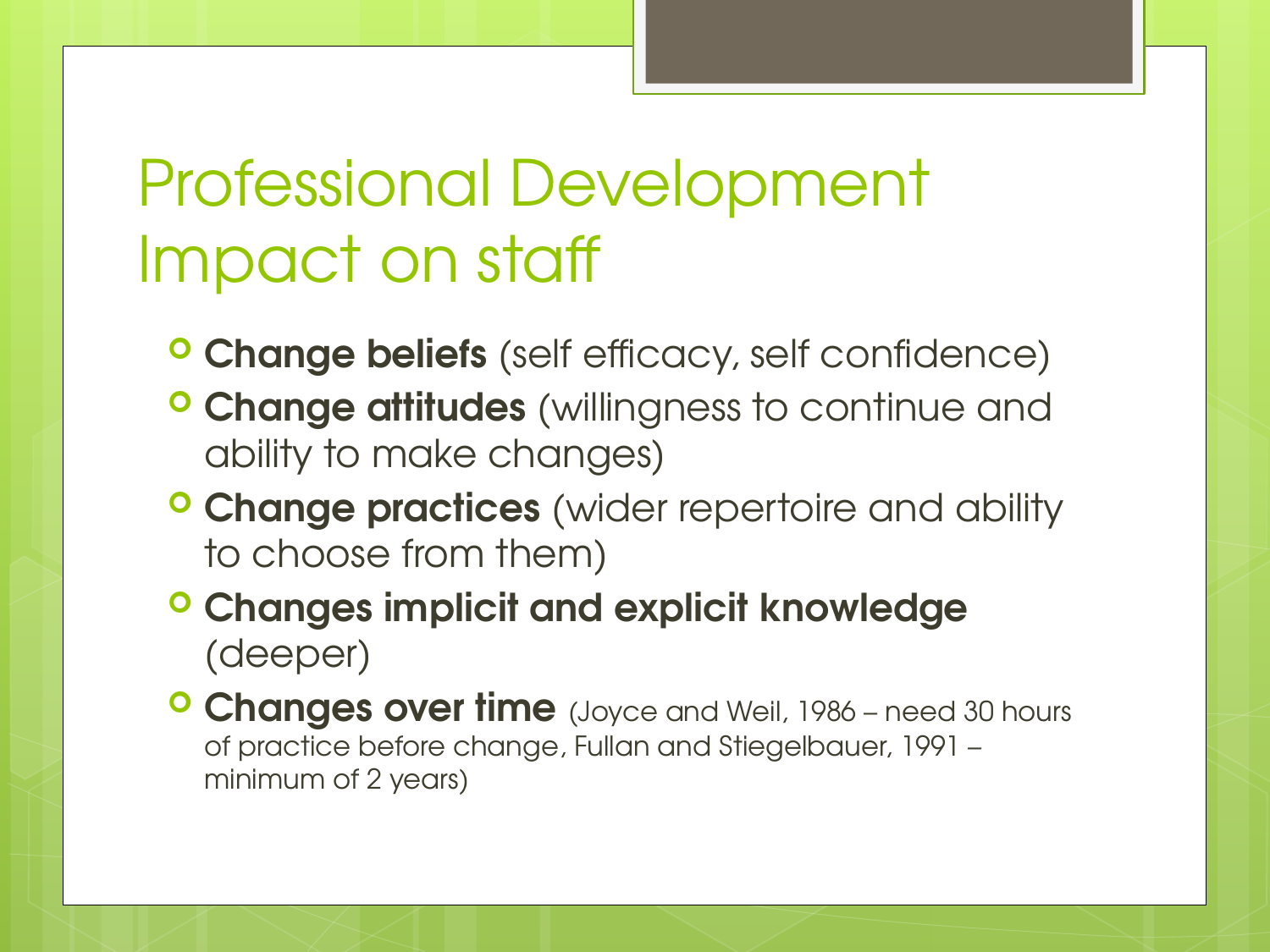

# Professional Development Impact on staff
Change beliefs (self efficacy, self confidence)
Change attitudes (willingness to continue and ability to make changes)
Change practices (wider repertoire and ability to choose from them)
Changes implicit and explicit knowledge (deeper)
Changes over time (Joyce and Weil, 1986 – need 30 hours of practice before change, Fullan and Stiegelbauer, 1991 – minimum of 2 years)